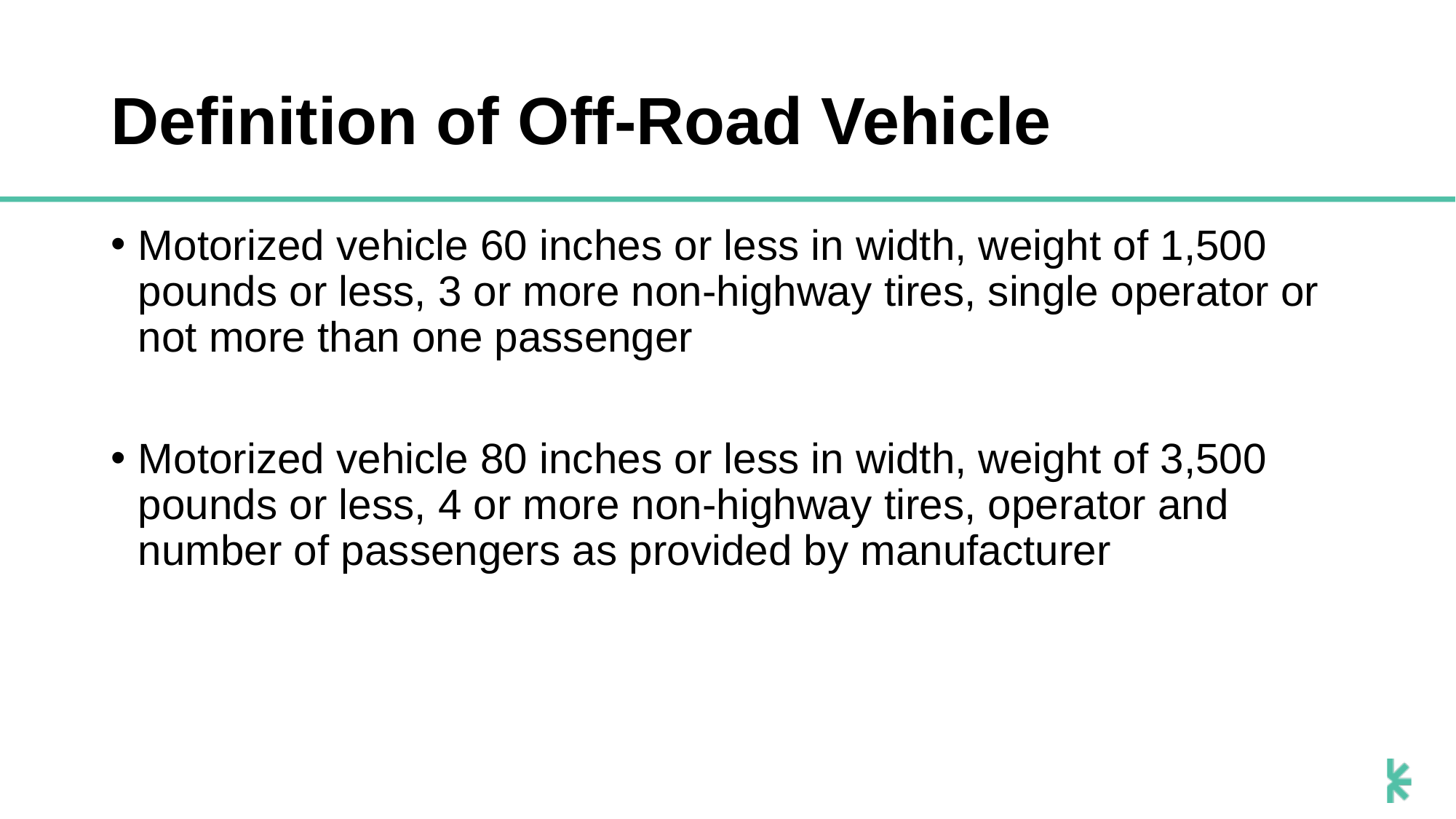

# Definition of Off-Road Vehicle
Motorized vehicle 60 inches or less in width, weight of 1,500 pounds or less, 3 or more non-highway tires, single operator or not more than one passenger

Motorized vehicle 80 inches or less in width, weight of 3,500 pounds or less, 4 or more non-highway tires, operator and number of passengers as provided by manufacturer